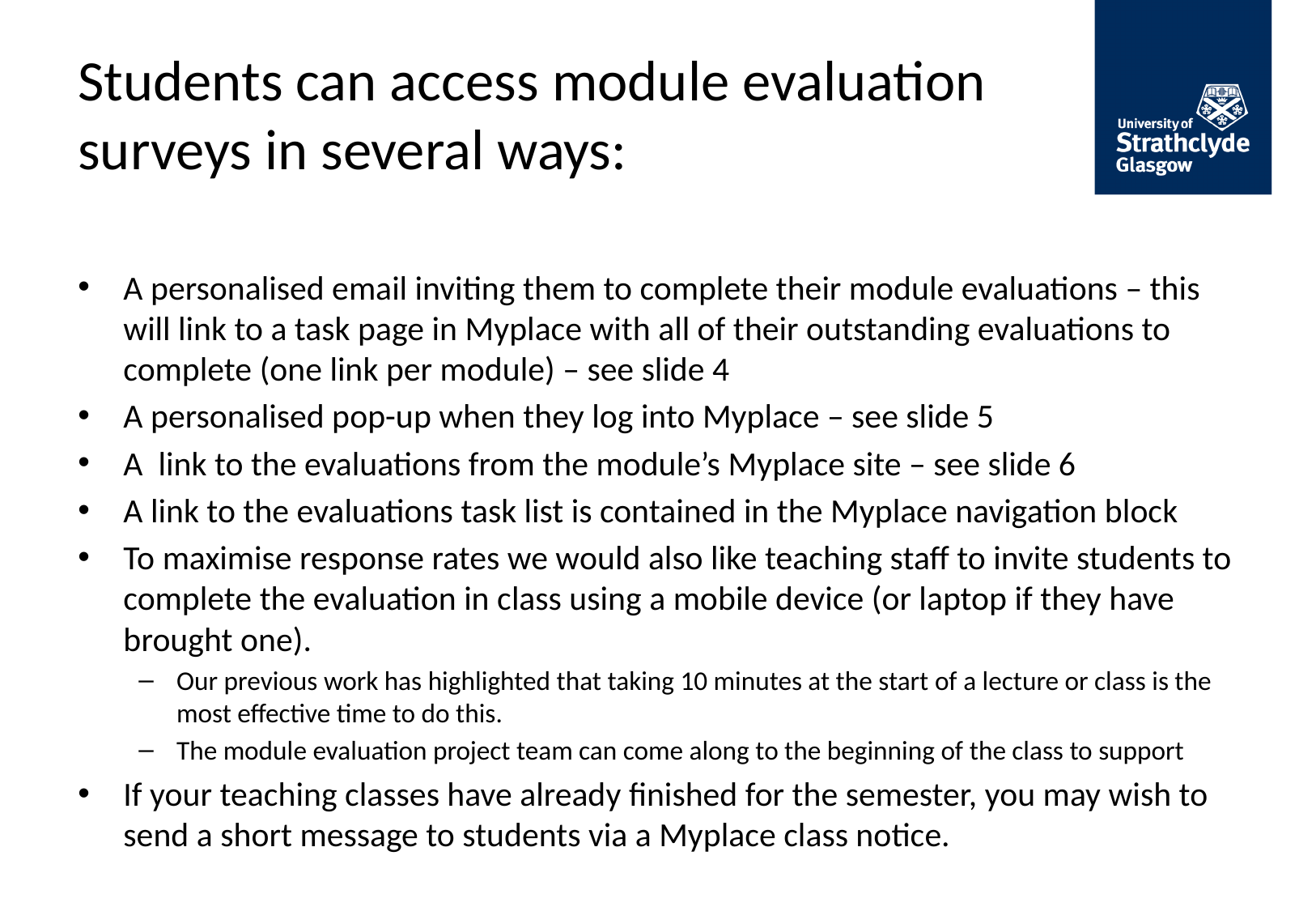

# Students can access module evaluation surveys in several ways:

A personalised email inviting them to complete their module evaluations – this will link to a task page in Myplace with all of their outstanding evaluations to complete (one link per module) – see slide 4
A personalised pop-up when they log into Myplace – see slide 5
A  link to the evaluations from the module’s Myplace site – see slide 6
A link to the evaluations task list is contained in the Myplace navigation block
To maximise response rates we would also like teaching staff to invite students to complete the evaluation in class using a mobile device (or laptop if they have brought one).
Our previous work has highlighted that taking 10 minutes at the start of a lecture or class is the most effective time to do this.
The module evaluation project team can come along to the beginning of the class to support
If your teaching classes have already finished for the semester, you may wish to send a short message to students via a Myplace class notice.